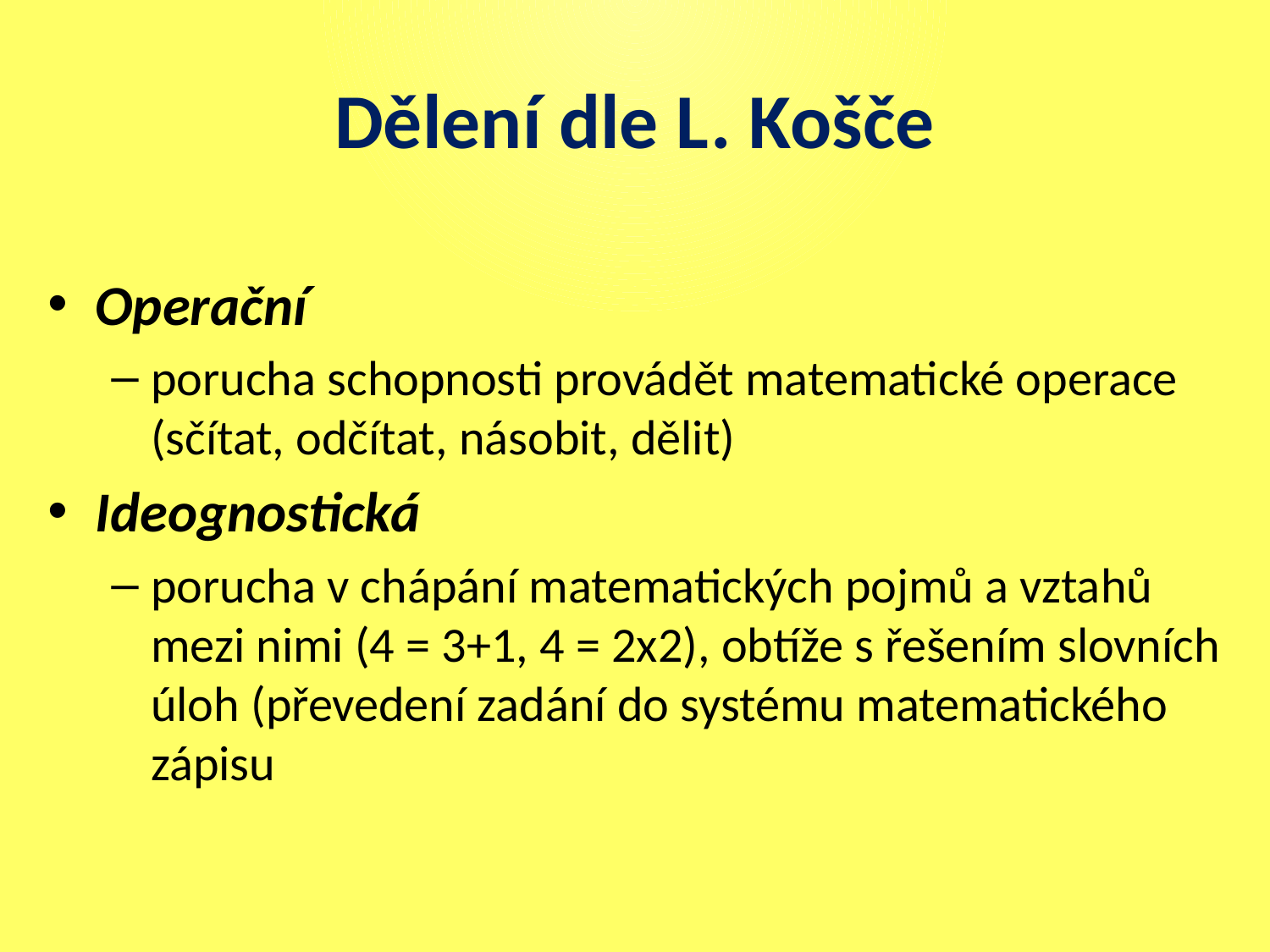

# Dělení dle L. Košče
Operační
porucha schopnosti provádět matematické operace (sčítat, odčítat, násobit, dělit)
Ideognostická
porucha v chápání matematických pojmů a vztahů mezi nimi (4 = 3+1, 4 = 2x2), obtíže s řešením slovních úloh (převedení zadání do systému matematického zápisu